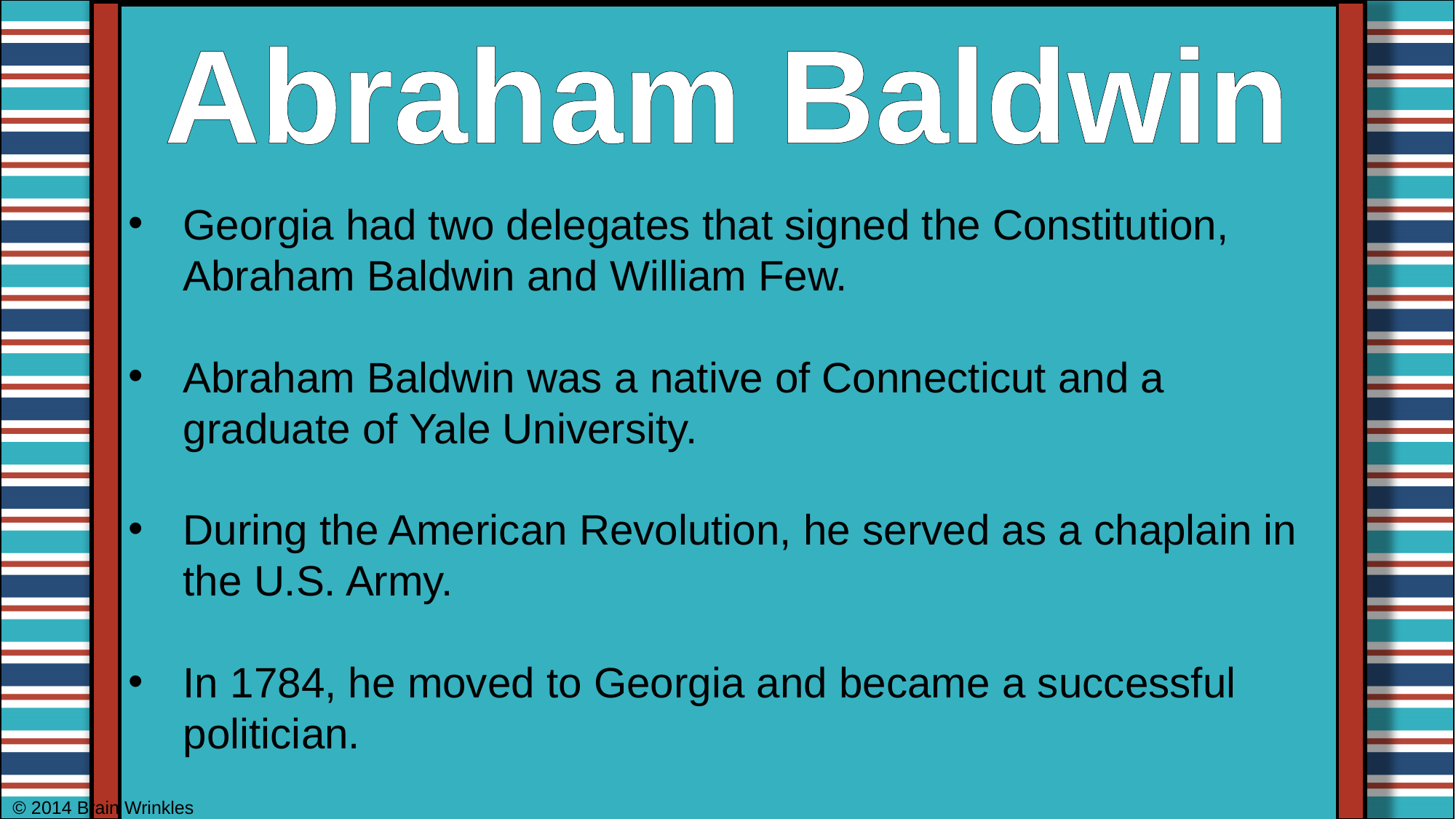

Abraham Baldwin

Georgia had two delegates that signed the Constitution, Abraham Baldwin and William Few.

Abraham Baldwin was a native of Connecticut and a graduate of Yale University.

During the American Revolution, he served as a chaplain in the U.S. Army.

In 1784, he moved to Georgia and became a successful politician.
© 2014 Brain Wrinkles